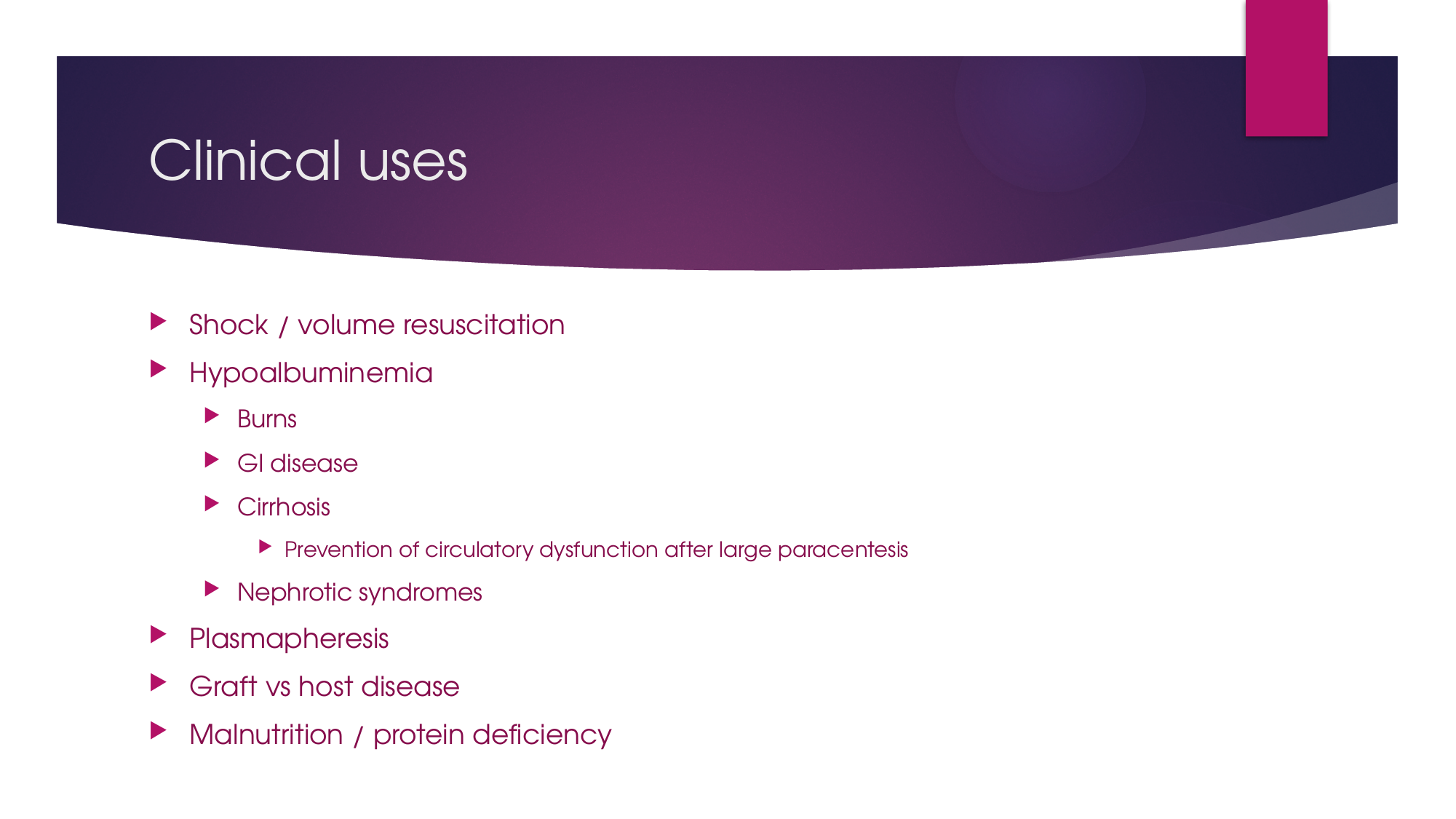

# Clinical uses
Shock / volume resuscitation
Hypoalbuminemia
Burns
GI disease
Cirrhosis
Prevention of circulatory dysfunction after large paracentesis
Nephrotic syndromes
Plasmapheresis
Graft vs host disease
Malnutrition / protein deficiency